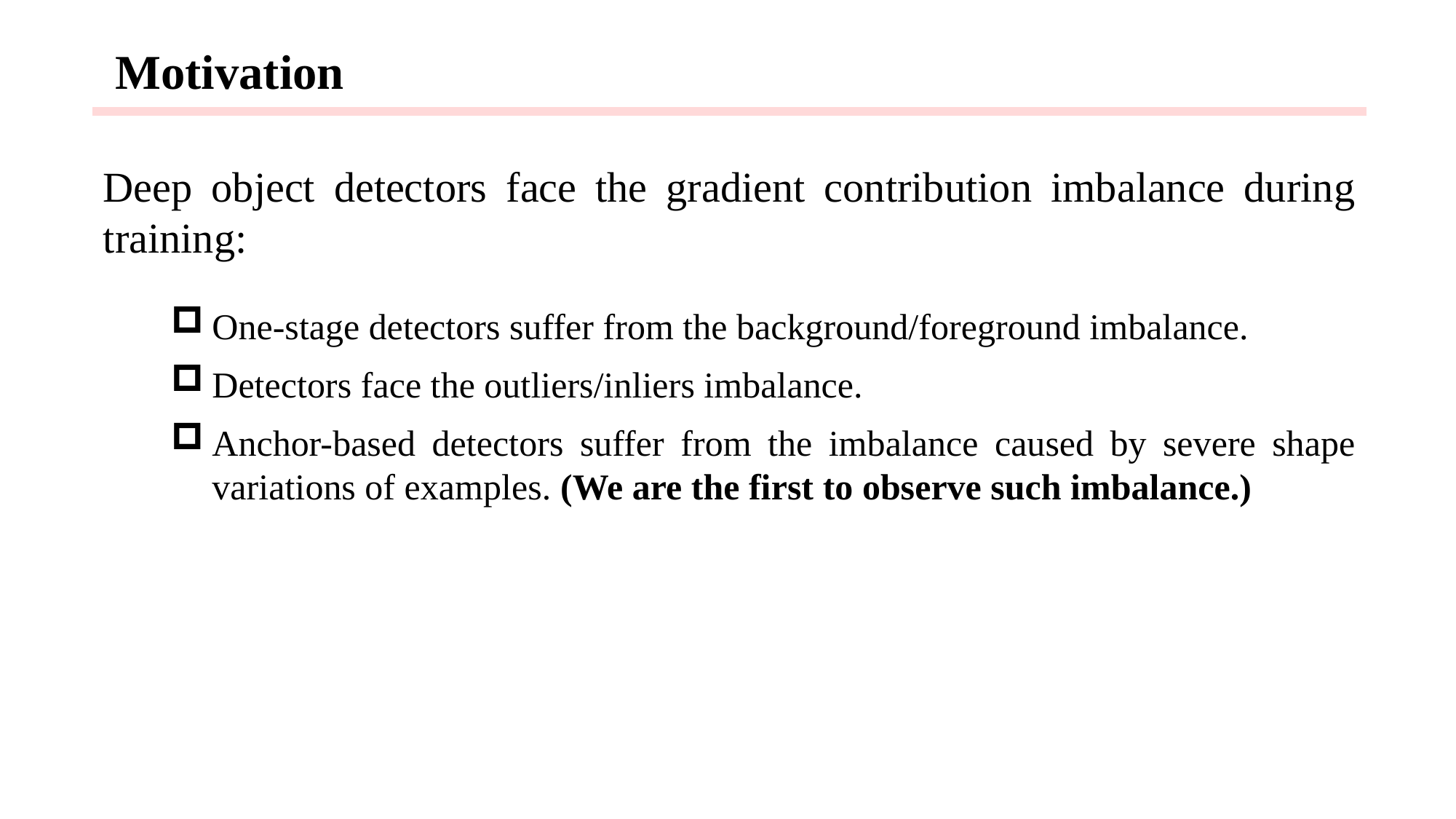

Motivation
Deep object detectors face the gradient contribution imbalance during training:
One-stage detectors suffer from the background/foreground imbalance.

Detectors face the outliers/inliers imbalance.

Anchor-based detectors suffer from the imbalance caused by severe shape variations of examples. (We are the first to observe such imbalance.)